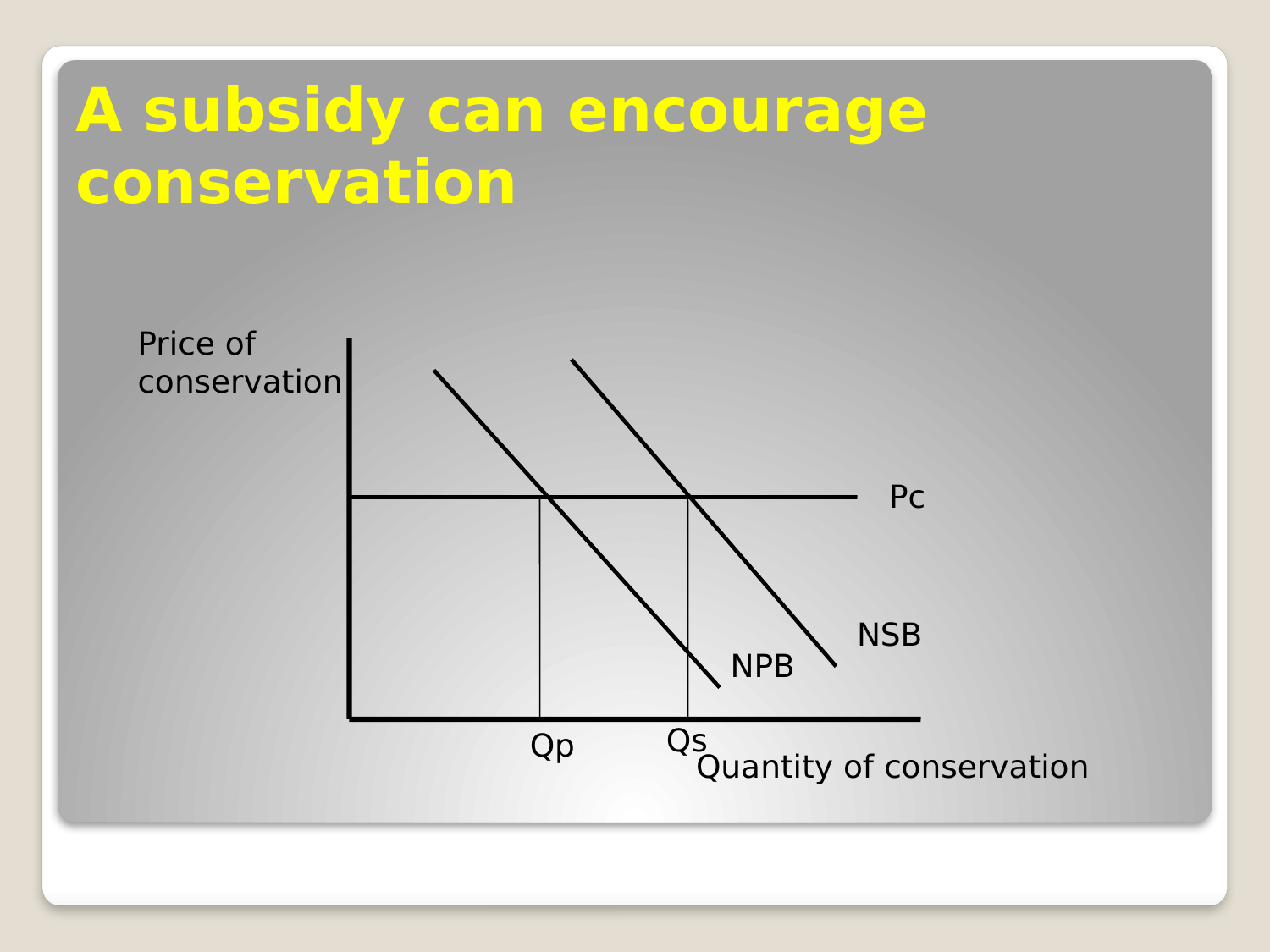

# A subsidy can encourage conservation
Price of
conservation

Pc

NSB
NPB
Qs

Qp
Quantity of conservation